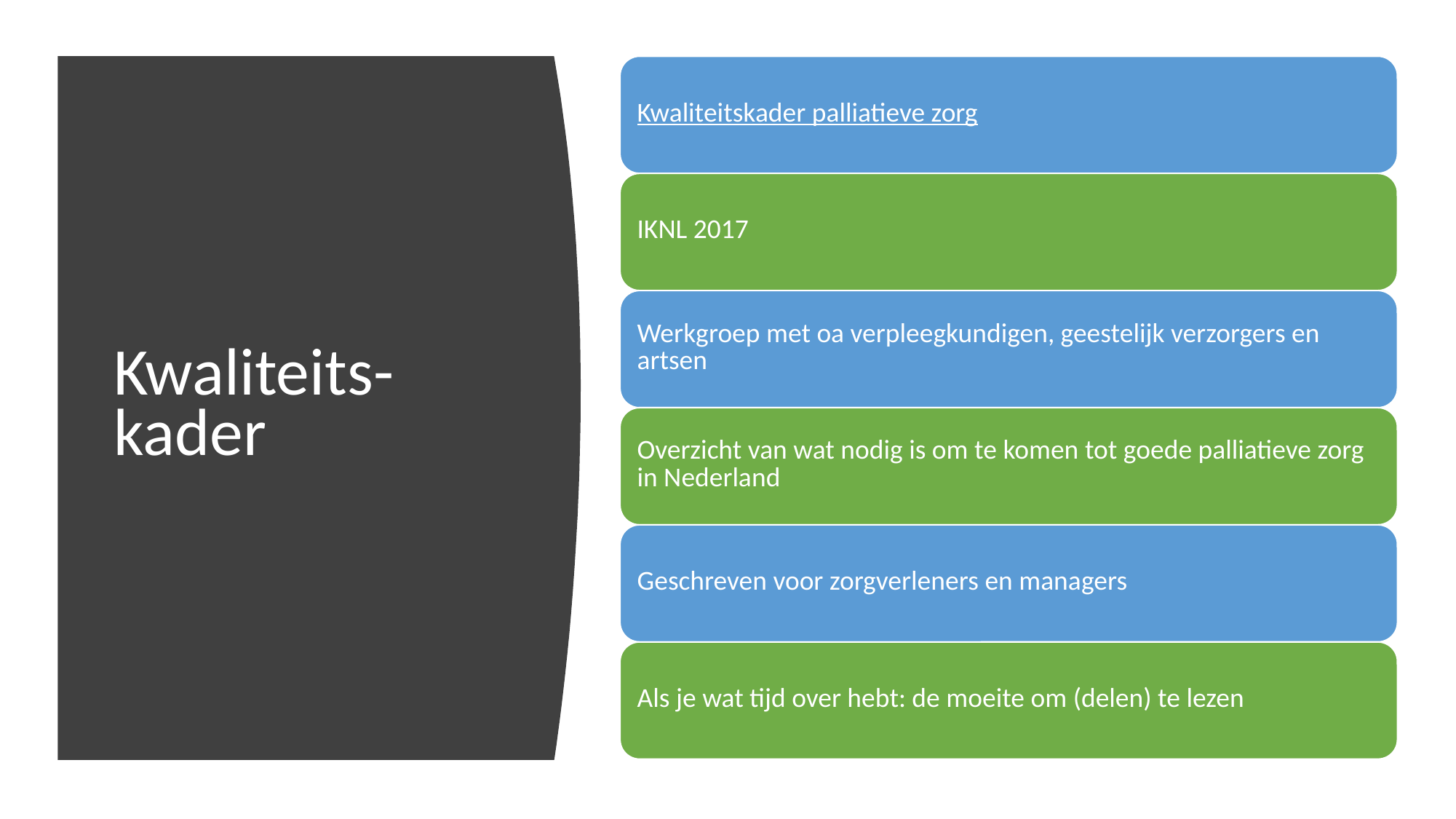

Kwaliteitskader palliatieve zorg
IKNL 2017
Werkgroep met oa verpleegkundigen, geestelijk verzorgers en artsen
Overzicht van wat nodig is om te komen tot goede palliatieve zorg in Nederland
Geschreven voor zorgverleners en managers
Als je wat tijd over hebt: de moeite om (delen) te lezen

# Kwaliteits- kader